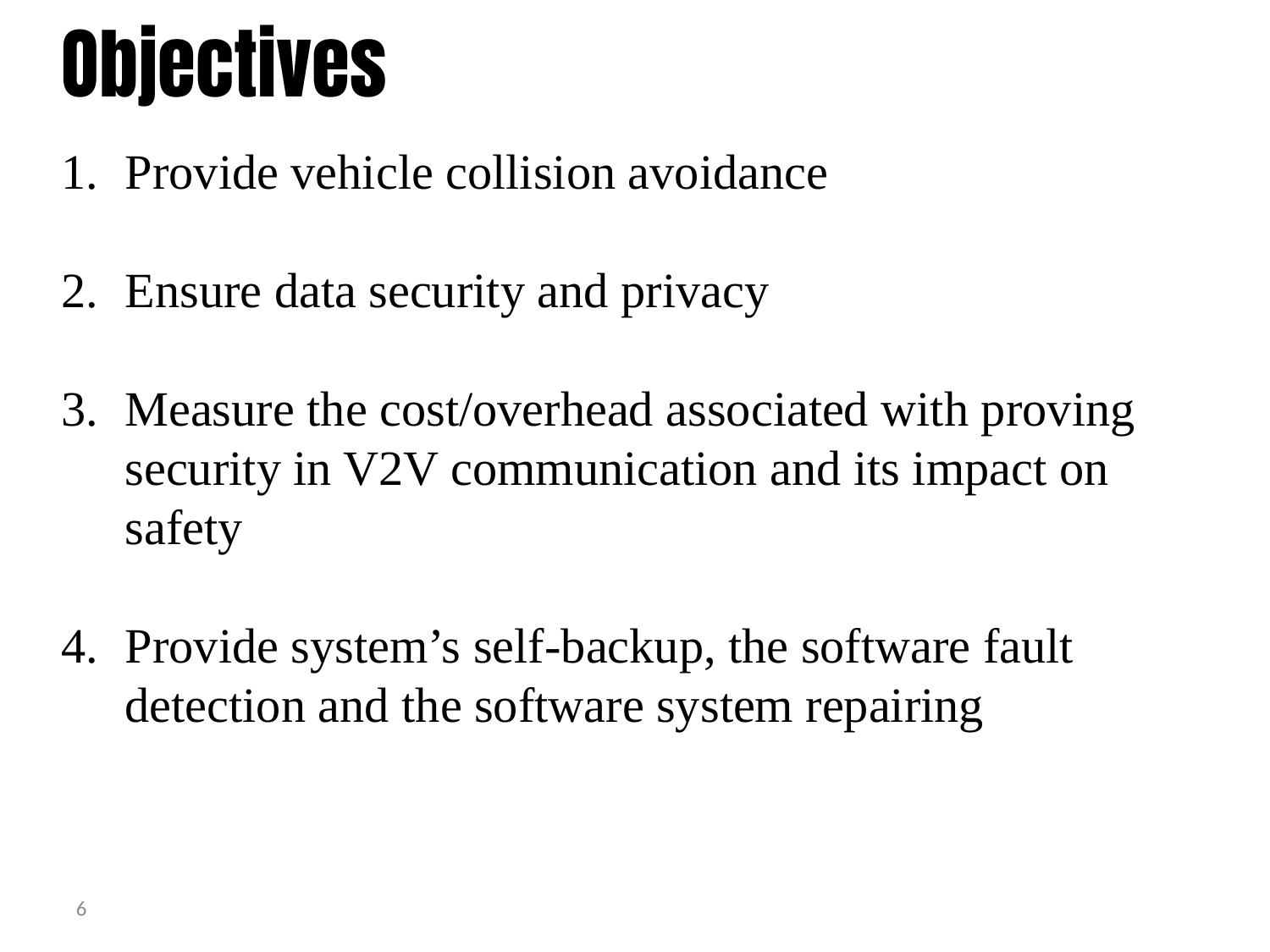

Objectives
Provide vehicle collision avoidance

Ensure data security and privacy

Measure the cost/overhead associated with proving security in V2V communication and its impact on safety

Provide system’s self-backup, the software fault detection and the software system repairing
6